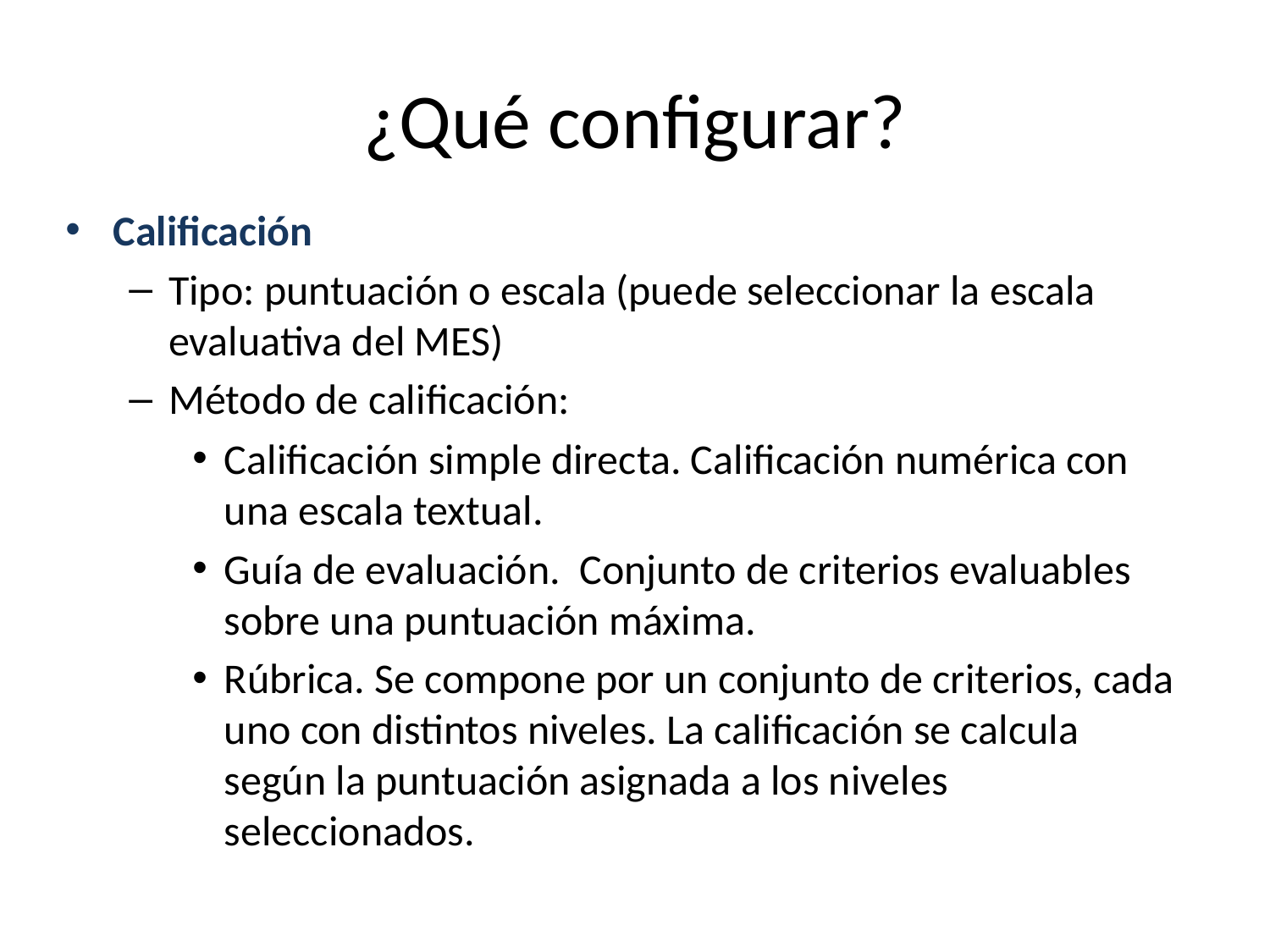

# ¿Qué configurar?
Calificación
Tipo: puntuación o escala (puede seleccionar la escala evaluativa del MES)
Método de calificación:
Calificación simple directa. Calificación numérica con una escala textual.
Guía de evaluación.  Conjunto de criterios evaluables sobre una puntuación máxima.
Rúbrica. Se compone por un conjunto de criterios, cada uno con distintos niveles. La calificación se calcula según la puntuación asignada a los niveles seleccionados.